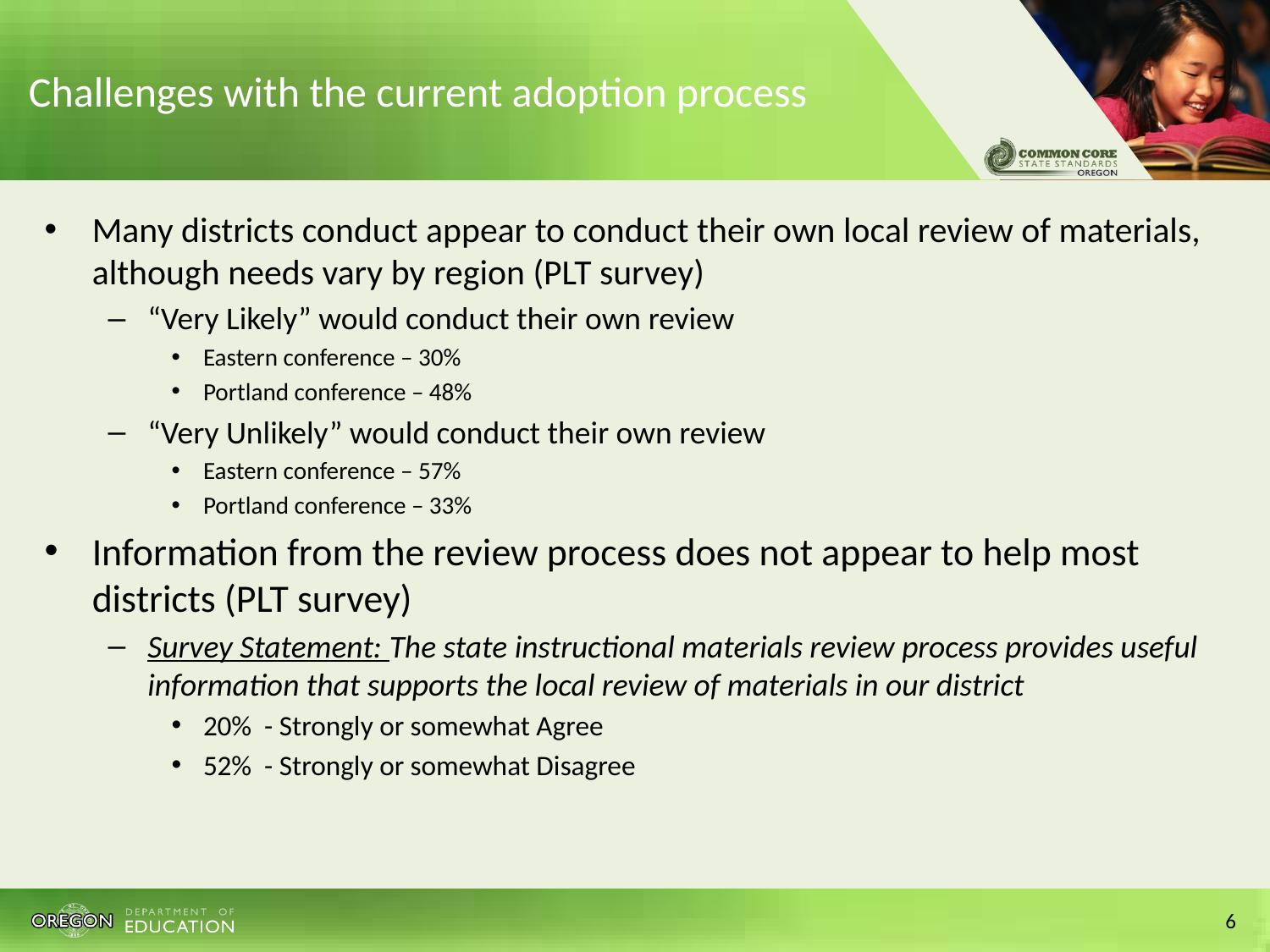

# Challenges with the current adoption process
Many districts conduct appear to conduct their own local review of materials, although needs vary by region (PLT survey)
“Very Likely” would conduct their own review
Eastern conference – 30%
Portland conference – 48%
“Very Unlikely” would conduct their own review
Eastern conference – 57%
Portland conference – 33%
Information from the review process does not appear to help most districts (PLT survey)
Survey Statement: The state instructional materials review process provides useful information that supports the local review of materials in our district
20%  - Strongly or somewhat Agree
52%  - Strongly or somewhat Disagree

6